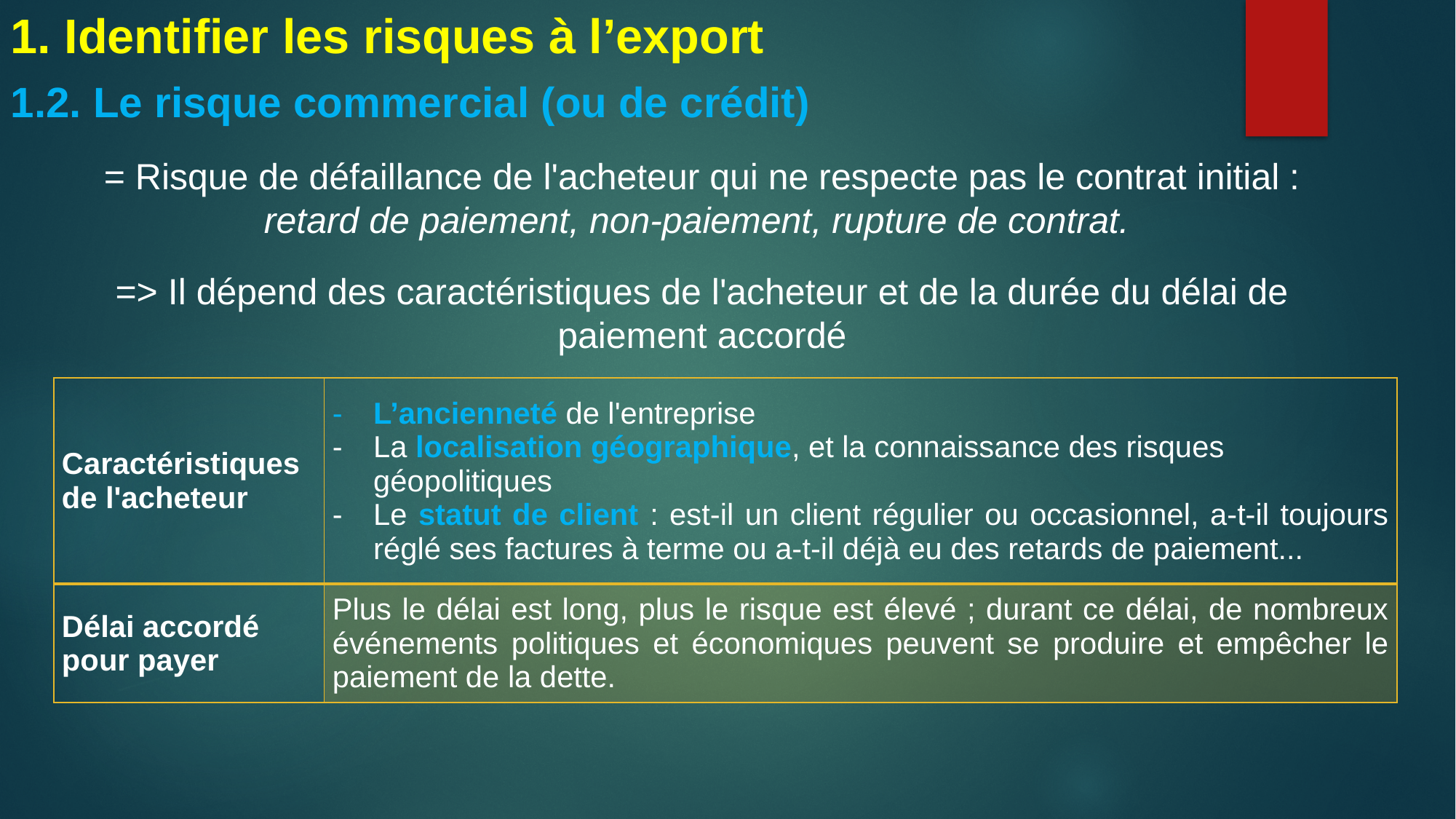

1. Identifier les risques à l’export
1.2. Le risque commercial (ou de crédit)
= Risque de défaillance de l'acheteur qui ne respecte pas le contrat initial : retard de paiement, non-paiement, rupture de contrat.
=> Il dépend des caractéristiques de l'acheteur et de la durée du délai de paiement accordé
| Caractéristiques de l'acheteur | L’ancienneté de l'entreprise La localisation géographique, et la connaissance des risques géopolitiques Le statut de client : est-il un client régulier ou occasionnel, a-t-il toujours réglé ses factures à terme ou a-t-il déjà eu des retards de paiement... |
| --- | --- |
| Délai accordé pour payer | Plus le délai est long, plus le risque est élevé ; durant ce délai, de nombreux événements politiques et économiques peuvent se produire et empêcher le paiement de la dette. |